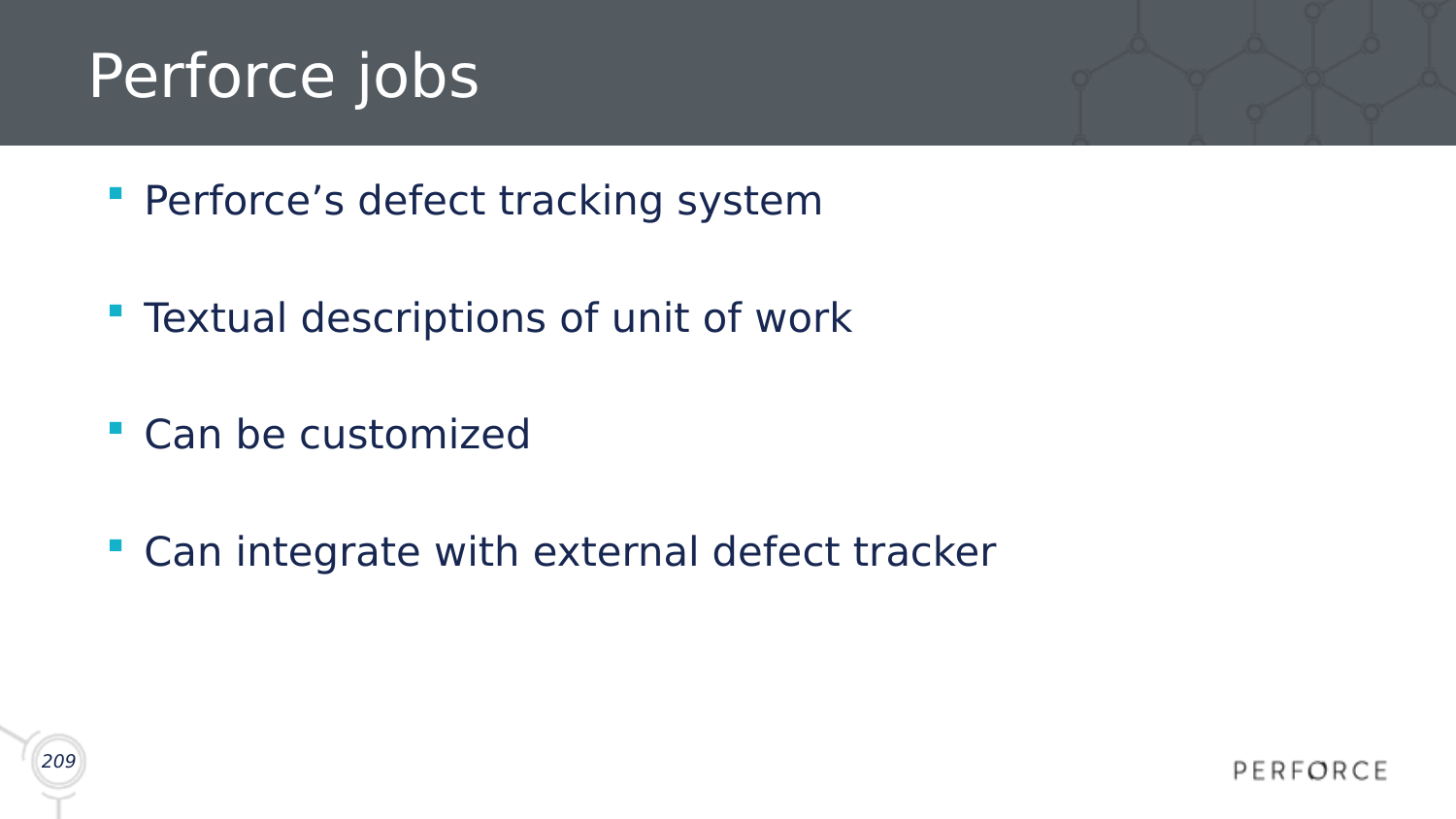

# Perforce jobs
Perforce’s defect tracking system
Textual descriptions of unit of work
Can be customized
Can integrate with external defect tracker